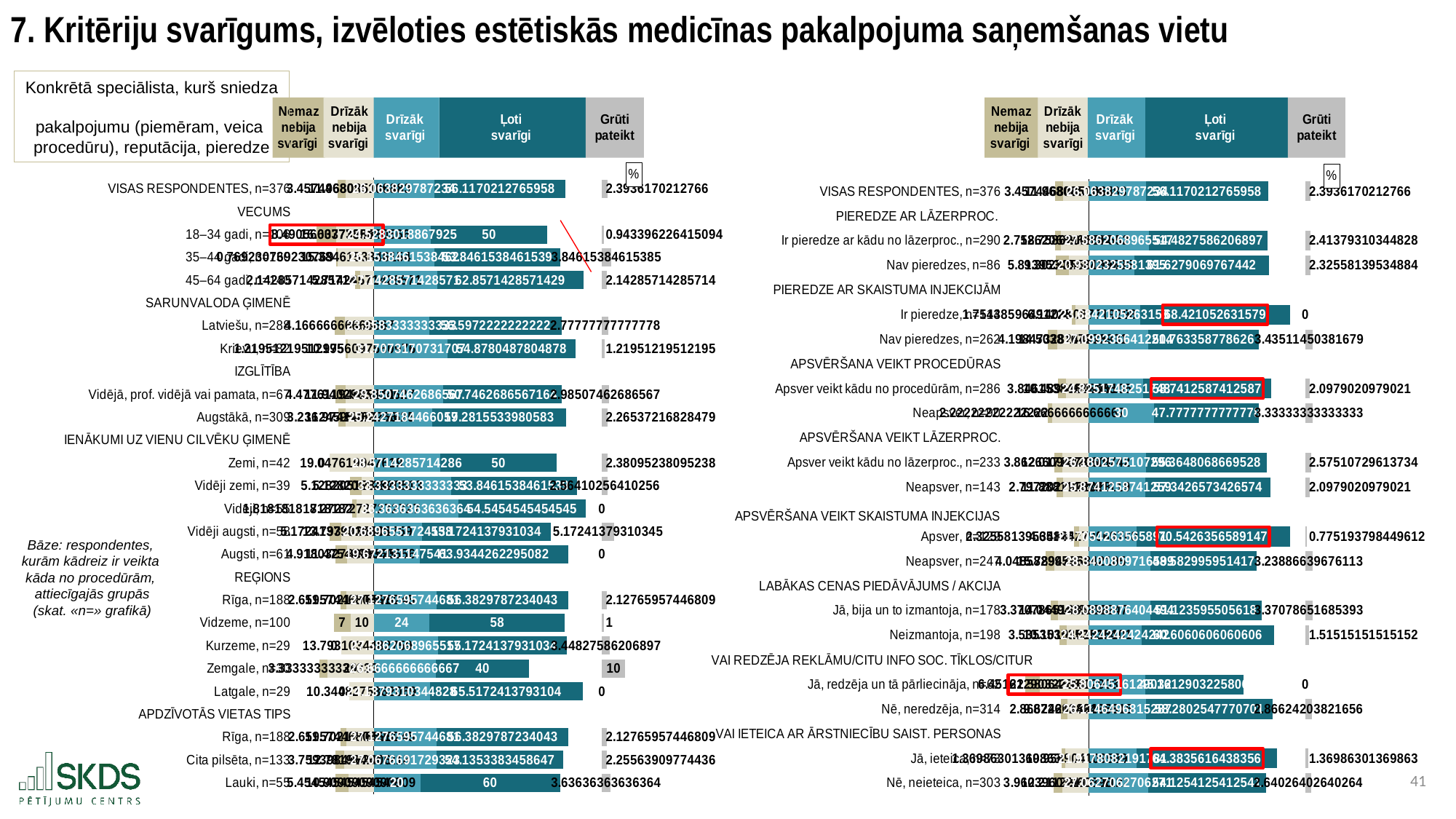

7. Kritēriju svarīgums, izvēloties estētiskās medicīnas pakalpojuma saņemšanas vietu
Konkrētā speciālista, kurš sniedza
pakalpojumu (piemēram, veica
procedūru), reputācija, pieredze

### Chart: %

| Category | . | Nemaz nebija svarīgi | Drīzāk nebija svarīgi | Drīzāk svarīgi | Ļoti svarīgi | . | Grūti pateikt |
|---|---|---|---|---|---|---|---|
| VISAS RESPONDENTES, n=376 | 16.102769971898834 | 3.4574468085106385 | 11.96808510638298 | 26.063829787234045 | 56.11702127659575 | 15.728239845261111 | 2.393617021276596 |
| VECUMS | None | None | None | None | None | None | None |
| 18–34 gadi, n=106 | 7.0 | 8.49056603773585 | 16.037735849056602 | 24.528301886792452 | 50.0 | 23.380789022298455 | 0.9433962264150944 |
| 35–44 gadi, n=130 | 15.374455732946297 | 0.7692307692307693 | 15.384615384615385 | 26.153846153846157 | 53.84615384615385 | 17.909090909090903 | 3.8461538461538463 |
| 45–64 gadi, n=140 | 23.671159029649594 | 2.142857142857143 | 5.714285714285714 | 27.142857142857142 | 62.857142857142854 | 7.90909090909091 | 2.142857142857143 |
| SARUNVALODA ĢIMENĒ | None | None | None | None | None | None | None |
| Latviešu, n=288 | 14.861635220125784 | 4.166666666666666 | 12.5 | 23.958333333333336 | 56.59722222222222 | 17.35353535353535 | 2.7777777777777777 |
| Krievu, n=82 | 19.33317993557294 | 1.2195121951219512 | 10.975609756097562 | 31.70731707317073 | 54.87804878048781 | 11.323725055432366 | 1.2195121951219512 |
| IZGLĪTĪBA | None | None | None | None | None | None | None |
| Vidējā, prof. vidējā vai pamata, n=67 | 15.110391439031261 | 4.477611940298507 | 11.940298507462686 | 29.850746268656714 | 50.74626865671642 | 17.312075983717776 | 2.9850746268656714 |
| Augstākā, n=309 | 16.31794589973744 | 3.2362459546925564 | 11.974110032362459 | 25.24271844660194 | 57.28155339805825 | 15.384819064430715 | 2.26537216828479 |
| IENĀKUMI UZ VIENU CILVĒKU ĢIMENĒ | None | None | None | None | None | None | None |
| Zemi, n=42 | 12.480682839173404 | 0.0 | 19.047619047619047 | 28.57142857142857 | 50.0 | 19.337662337662337 | 2.380952380952381 |
| Vidēji zemi, n=39 | 21.271891630382196 | 5.128205128205128 | 5.128205128205128 | 33.33333333333333 | 53.84615384615385 | 10.729603729603731 | 2.564102564102564 |
| Vidēji, n=55 | 22.437392795883362 | 1.8181818181818181 | 7.2727272727272725 | 36.36363636363637 | 54.54545454545454 | 7.0 | 0.0 |
| Vidēji augsti, n=58 | 12.562784645413142 | 5.172413793103448 | 13.793103448275861 | 20.689655172413794 | 55.172413793103445 | 22.047021943573668 | 5.172413793103448 |
| Augsti, n=61 | 15.134859263841633 | 4.918032786885246 | 11.475409836065573 | 19.672131147540984 | 63.934426229508205 | 14.302533532041718 | 0.0 |
| REĢIONS | None | None | None | None | None | None | None |
| Rīga, n=188 | 17.166599759132875 | 2.6595744680851063 | 11.702127659574469 | 27.127659574468083 | 56.38297872340425 | 14.398452611218573 | 2.127659574468085 |
| Vidzeme, n=100 | 14.528301886792452 | 7.000000000000001 | 10.0 | 24.0 | 57.99999999999999 | 15.909090909090914 | 1.0 |
| Kurzeme, n=29 | 17.73519843851659 | 0.0 | 13.793103448275861 | 27.586206896551722 | 55.172413793103445 | 15.15047021943574 | 3.4482758620689653 |
| Zemgale, n=30 | 8.19496855345912 | 3.3333333333333335 | 20.0 | 26.666666666666668 | 40.0 | 31.24242424242424 | 10.0 |
| Latgale, n=29 | 21.183474300585555 | 0.0 | 10.344827586206897 | 24.137931034482758 | 65.51724137931035 | 8.2539184952978 | 0.0 |
| APDZĪVOTĀS VIETAS TIPS | None | None | None | None | None | None | None |
| Rīga, n=188 | 17.166599759132875 | 2.6595744680851063 | 11.702127659574469 | 27.127659574468083 | 56.38297872340425 | 14.398452611218573 | 2.127659574468085 |
| Cita pilsēta, n=133 | 14.986948503333805 | 3.7593984962406015 | 12.781954887218044 | 27.06766917293233 | 54.13533834586466 | 16.706083390293916 | 2.2556390977443606 |
| Lauki, n=55 | 15.16466552315609 | 5.454545454545454 | 10.909090909090908 | 20.0 | 60.0 | 17.909090909090907 | 3.6363636363636362 |

### Chart: %

| Category | . | Nemaz nebija svarīgi | Drīzāk nebija svarīgi | Drīzāk svarīgi | Ļoti svarīgi | . | Grūti pateikt |
|---|---|---|---|---|---|---|---|
| VISAS RESPONDENTES, n=376 | 20.60672614962251 | 3.4574468085106385 | 11.96808510638298 | 26.063829787234045 | 56.11702127659575 | 17.06721095167408 | 2.393617021276596 |
| PIEREDZE AR LĀZERPROC.  | None | None | None | None | None | None | None |
| Ir pieredze ar kādu no lāzerproc., n=290 | 20.51501668520578 | 2.7586206896551726 | 12.758620689655173 | 27.586206896551722 | 54.48275862068965 | 17.179096498262503 | 2.413793103448276 |
| Nav pieredzes, n=86 | 20.915978994748684 | 5.813953488372093 | 9.30232558139535 | 20.930232558139537 | 61.627906976744185 | 16.689922480620154 | 2.3255813953488373 |
| PIEREDZE AR SKAISTUMA INJEKCIJĀM | None | None | None | None | None | None | None |
| Ir pieredze, n=114 | 28.137521222410864 | 1.7543859649122806 | 6.140350877192982 | 23.684210526315788 | 68.42105263157895 | 7.142798857609144 | 0.0 |
| Nav pieredzes, n=262 | 17.32996798818025 | 4.198473282442748 | 14.50381679389313 | 27.099236641221374 | 50.76335877862596 | 21.385466595656546 | 3.435114503816794 |
| APSVĒRŠANA VEIKT PROCEDŪRAS | None | None | None | None | None | None | None |
| Apsver veikt kādu no procedūrām, n=286 | 21.69659372885179 | 3.8461538461538463 | 10.48951048951049 | 24.825174825174827 | 58.74125874125874 | 15.68162844907031 | 2.097902097902098 |
| Neapsver, n=90 | 17.143369175627242 | 2.2222222222222223 | 16.666666666666664 | 30.0 | 47.77777777777778 | 21.470284237726098 | 3.3333333333333335 |
| APSVĒRŠANA VEIKT LĀZERPROC. | None | None | None | None | None | None | None |
| Apsver veikt kādu no lāzerproc., n=233 | 20.15242973833587 | 3.862660944206009 | 12.017167381974248 | 26.180257510729614 | 55.36480686695279 | 17.702997637821472 | 2.575107296137339 |
| Neapsver, n=143 | 21.34694337920144 | 2.797202797202797 | 11.888111888111888 | 25.874125874125873 | 57.34265734265735 | 16.031278798720656 | 2.097902097902098 |
|  | None | None | None | None | None | None | None |
| Apsver, n=129 | 29.055513878469615 | 2.3255813953488373 | 4.651162790697675 | 21.705426356589147 | 70.54263565891473 | 6.9999999999999964 | 0.7751937984496124 |
| Neapsver, n=247 | 16.194201384354187 | 4.048582995951417 | 15.789473684210526 | 28.34008097165992 | 48.582995951417004 | 22.324985092426953 | 3.2388663967611335 |
| LABĀKAS CENAS PIEDĀVĀJUMS / AKCIJA | None | None | None | None | None | None | None |
| Jā, bija un to izmantoja, n=178 | 18.616527727437475 | 3.3707865168539324 | 14.04494382022472 | 28.08988764044944 | 51.12359550561798 | 20.03457886943646 | 3.3707865168539324 |
| Neizmantoja, n=198 | 22.39589442815249 | 3.535353535353535 | 10.1010101010101 | 24.242424242424242 | 60.60606060606061 | 14.399577167019025 | 1.5151515151515151 |
|  | None | None | None | None | None | None | None |
| Jā, redzēja un tā pārliecināja, n=62 | 7.0 | 6.451612903225806 | 22.58064516129032 | 25.806451612903224 | 45.16129032258064 | 28.28032008002001 | 0.0 |
| Nē, neredzēja, n=314 | 23.293404561331414 | 2.8662420382165608 | 9.872611464968154 | 26.11464968152866 | 58.28025477707006 | 14.853157556905153 | 2.8662420382165608 |
| VAI IETEICA AR ĀRSTNIECĪBU SAIST. PERSONAS | None | None | None | None | None | None | None |
| Jā, ieteica, n=73 | 23.70349094122846 | 1.36986301369863 | 10.95890410958904 | 21.91780821917808 | 64.38356164383562 | 12.946692152490176 | 1.36986301369863 |
| Nē, neieteica, n=303 | 19.860640902799958 | 3.9603960396039604 | 12.211221122112212 | 27.062706270627064 | 54.12541254125413 | 18.059943203622684 | 2.6402640264026402 |
Bāze: respondentes,
kurām kādreiz ir veikta
kāda no procedūrām,
attiecīgajās grupās
(skat. «n=» grafikā)